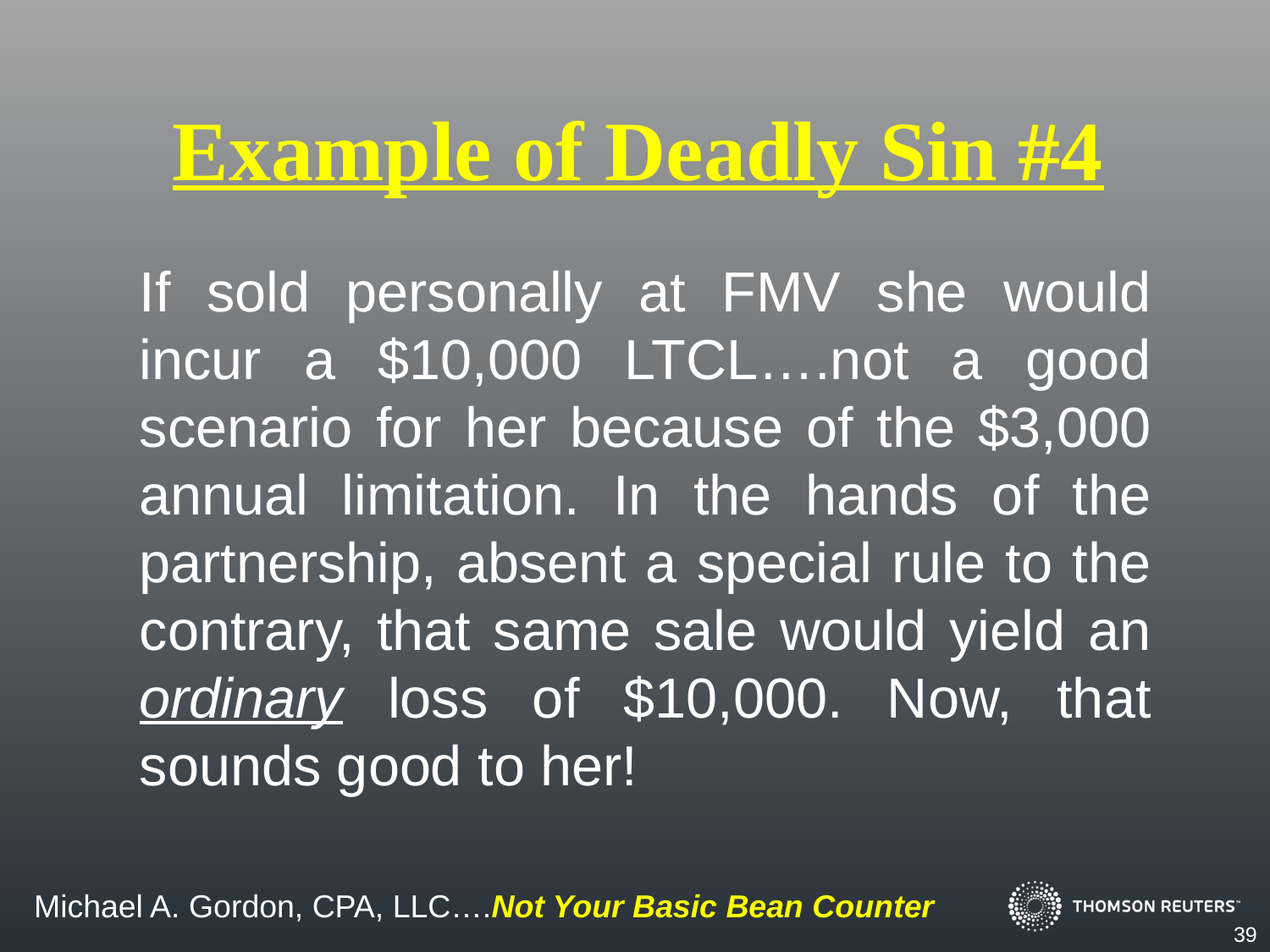

Example of Deadly Sin #4
If sold personally at FMV she would incur a $10,000 LTCL….not a good scenario for her because of the $3,000 annual limitation. In the hands of the partnership, absent a special rule to the contrary, that same sale would yield an ordinary loss of $10,000. Now, that sounds good to her!
39